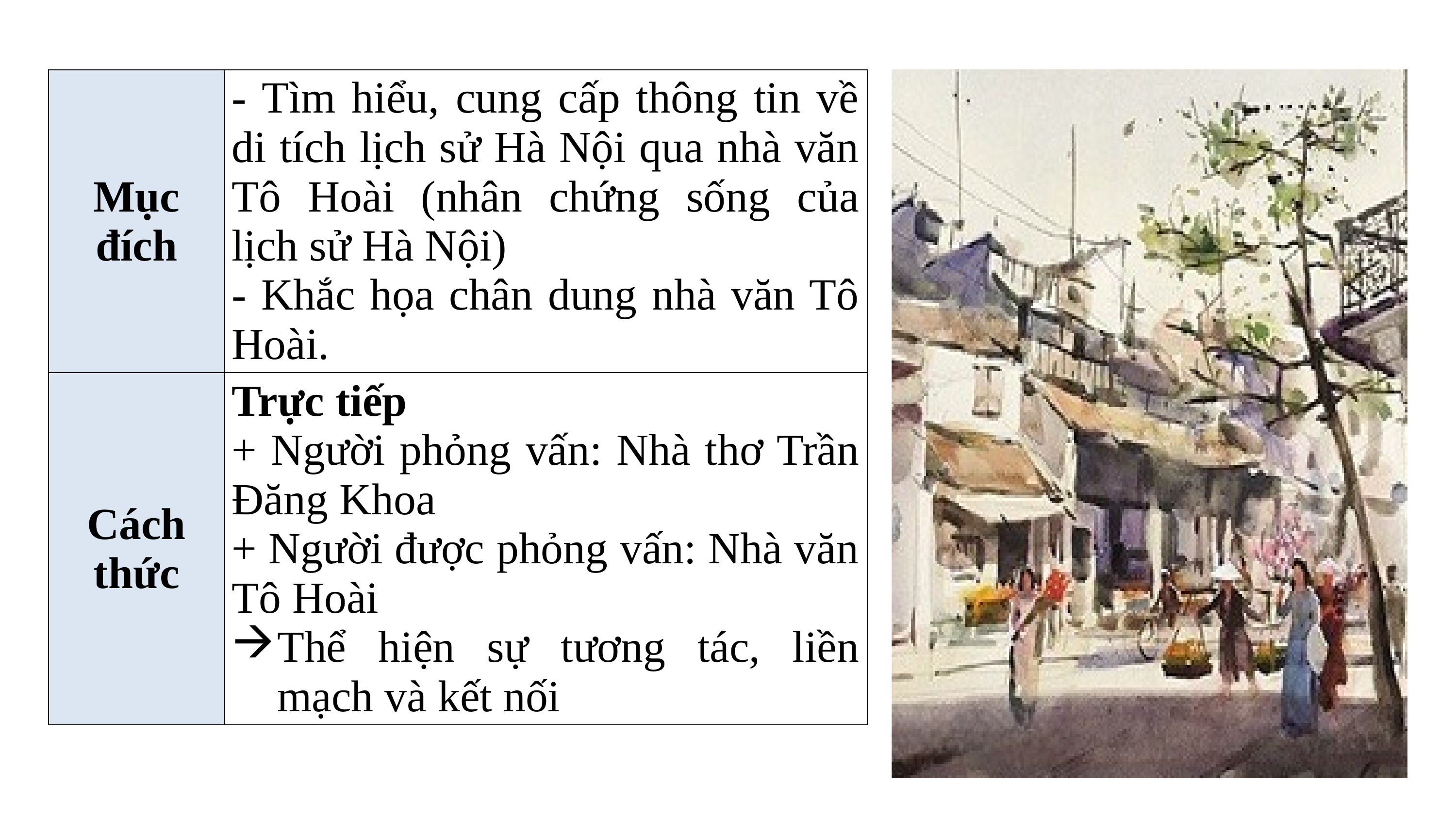

| Mục đích | - Tìm hiểu, cung cấp thông tin về di tích lịch sử Hà Nội qua nhà văn Tô Hoài (nhân chứng sống của lịch sử Hà Nội) - Khắc họa chân dung nhà văn Tô Hoài. |
| --- | --- |
| Cách thức | Trực tiếp + Người phỏng vấn: Nhà thơ Trần Đăng Khoa + Người được phỏng vấn: Nhà văn Tô Hoài Thể hiện sự tương tác, liền mạch và kết nối |